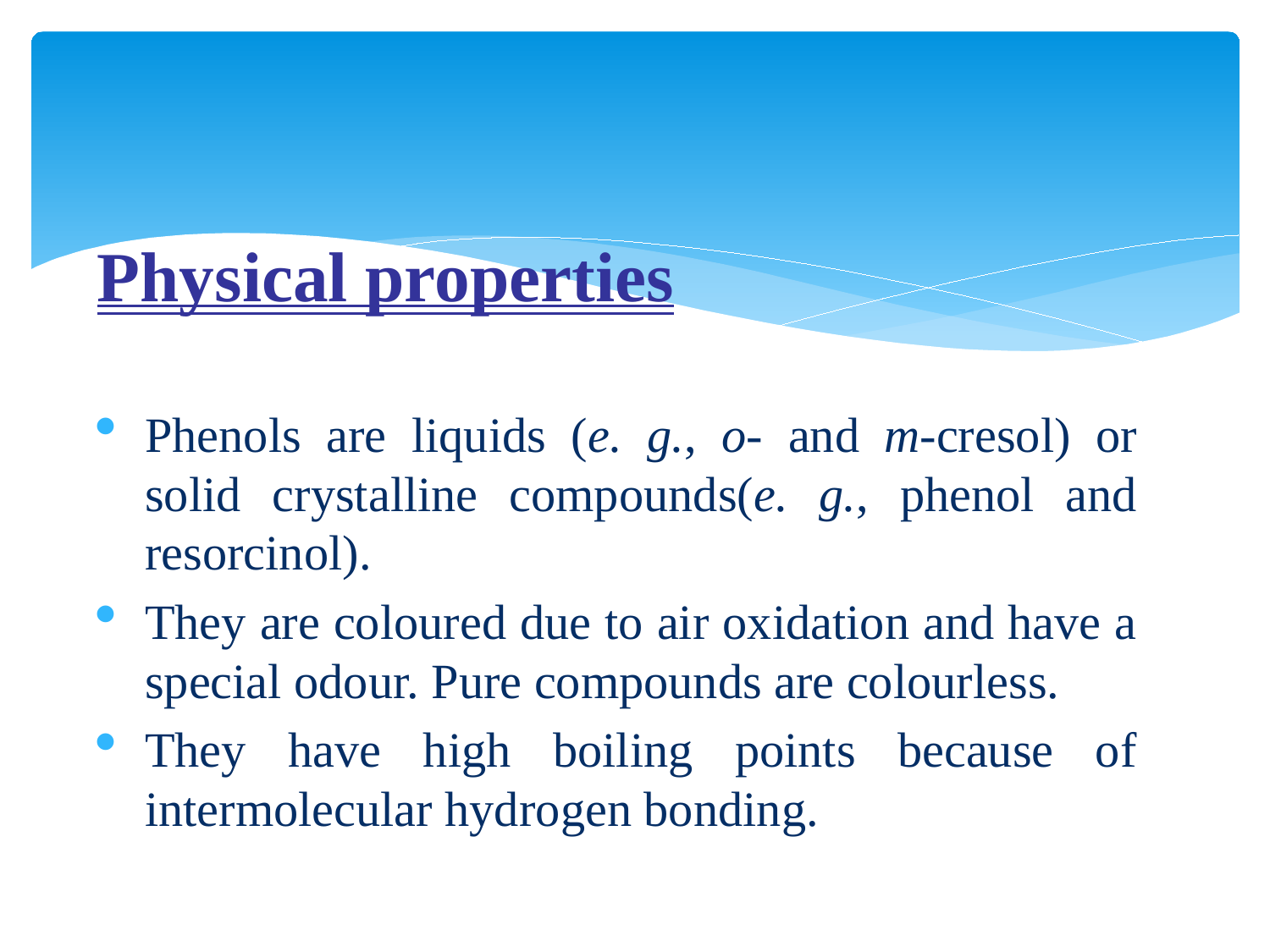

Physical properties

Phenols are liquids (e. g., o- and m-cresol) or solid crystalline compounds(e. g., phenol and resorcinol).
They are coloured due to air oxidation and have a special odour. Pure compounds are colourless.
They have high boiling points because of intermolecular hydrogen bonding.